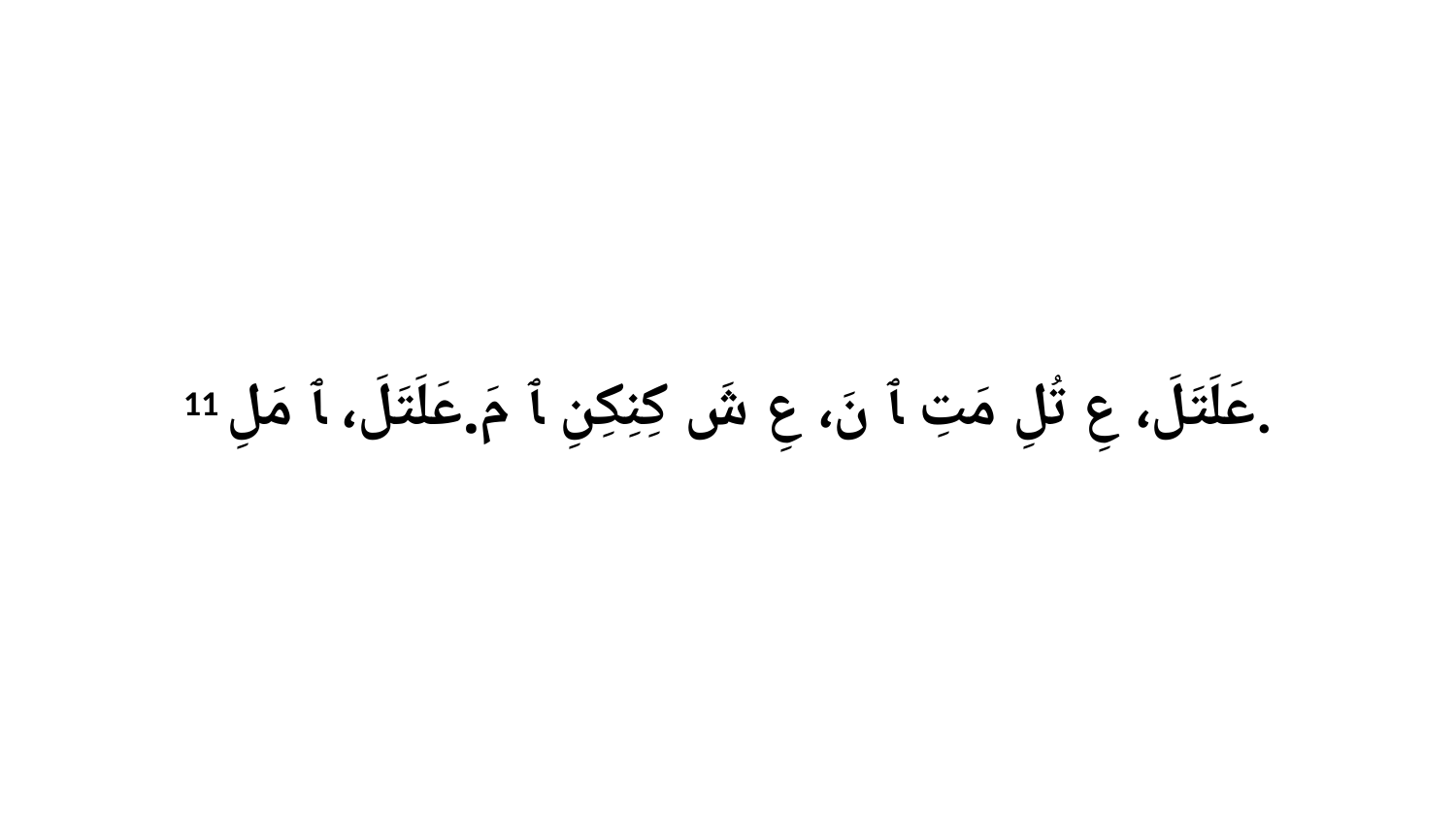

11 عَلَتَلَ، عِ تُلِ مَتِ ﭑ نَ، عِ شَ كِنِكِنِ ﭑ مَ.عَلَتَلَ، ﭑ مَلِ.